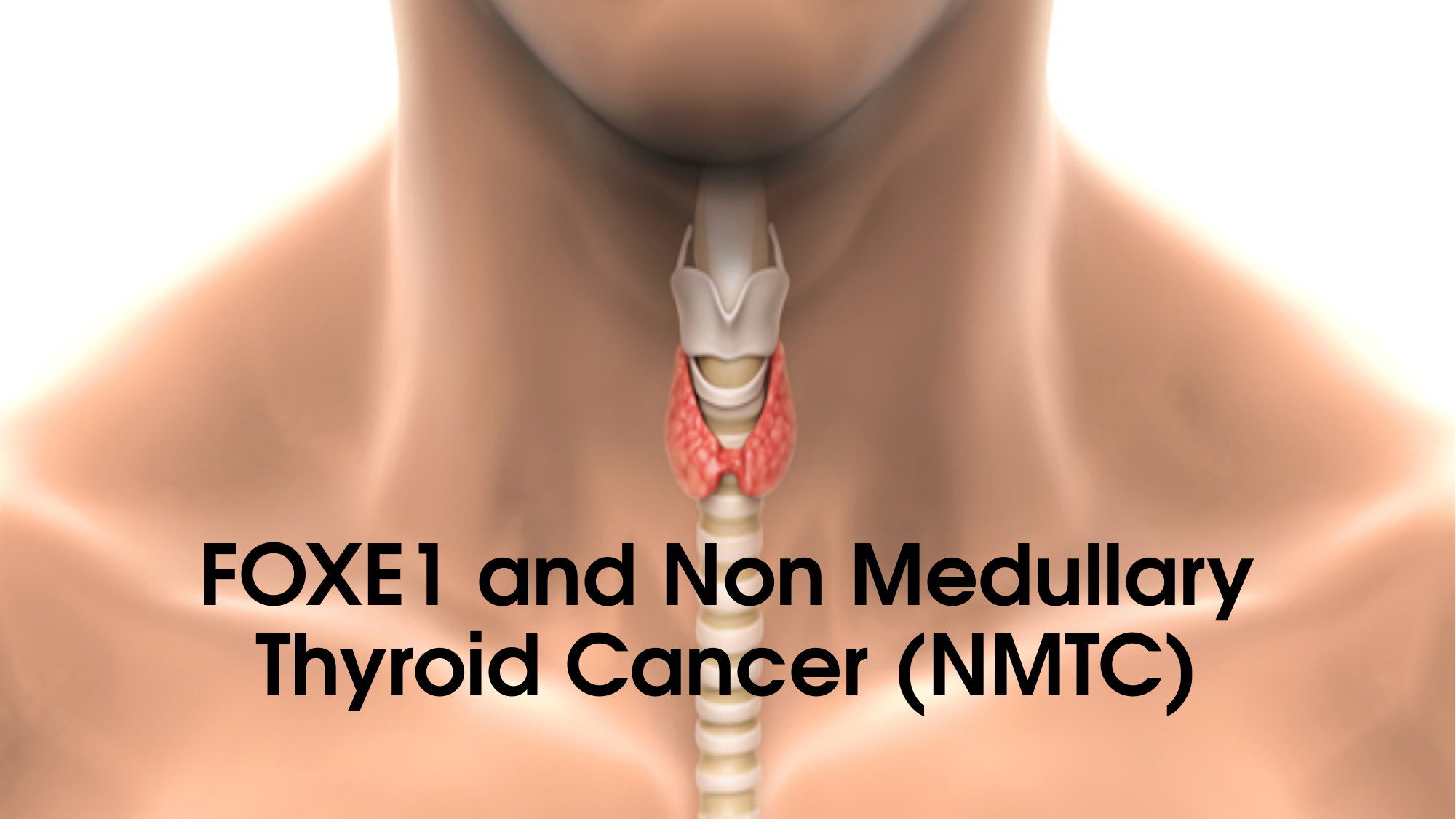

# FOXE1 and Non Medullary Thyroid Cancer (NMTC)